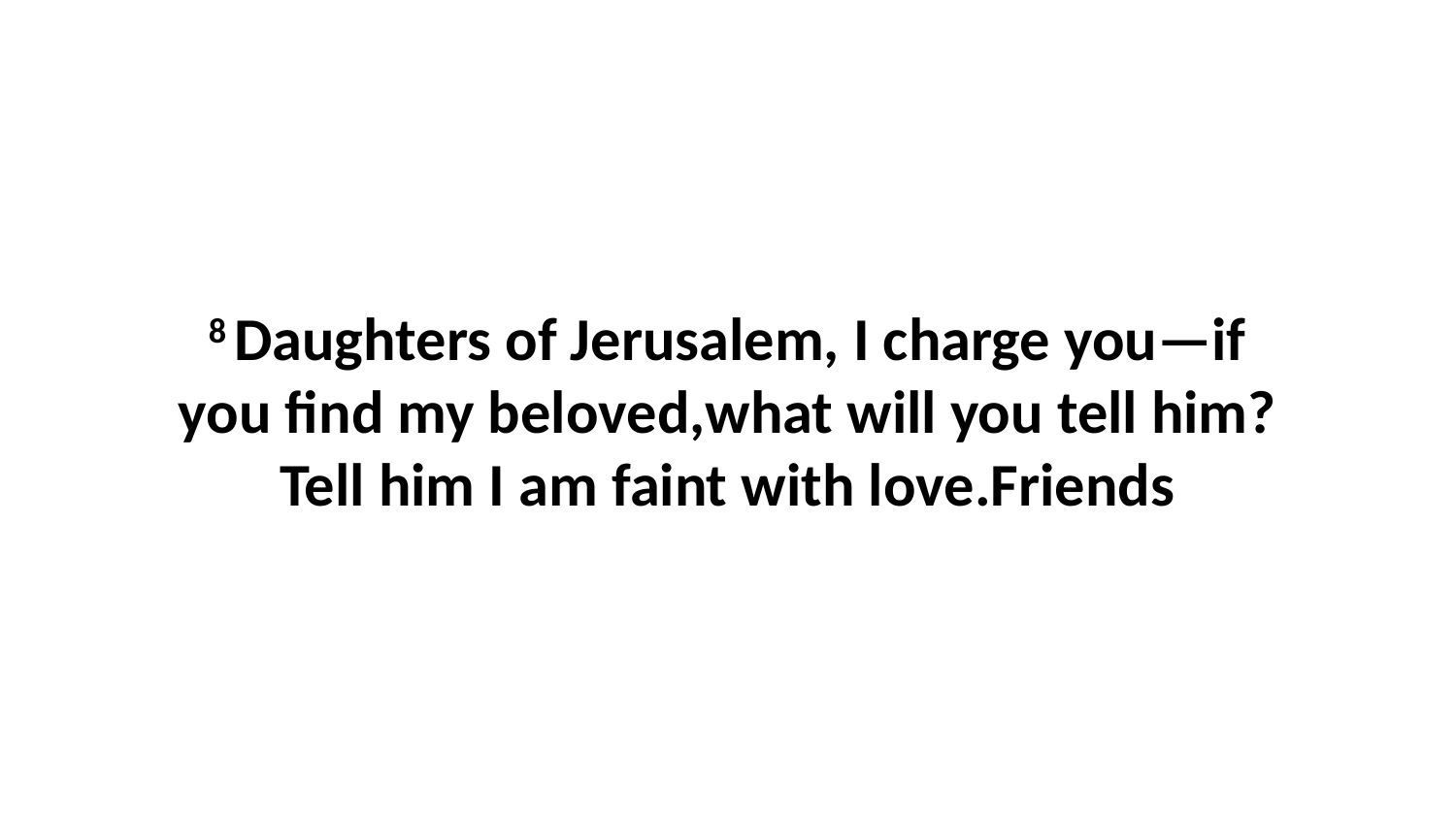

8 Daughters of Jerusalem, I charge you—if you find my beloved,what will you tell him?Tell him I am faint with love.Friends